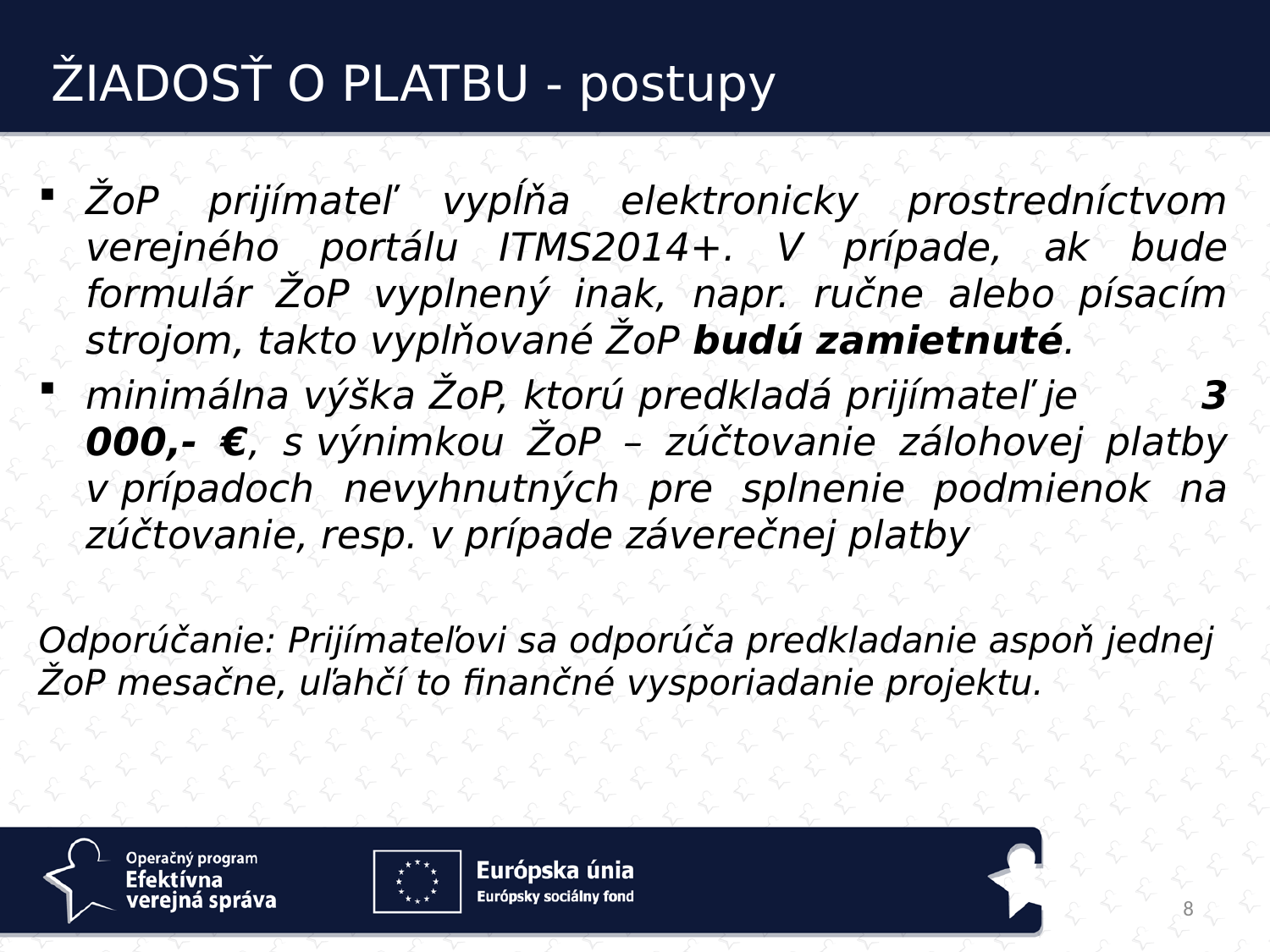

ŽIADOSŤ O PLATBU - postupy
ŽoP prijímateľ vypĺňa elektronicky prostredníctvom verejného portálu ITMS2014+. V prípade, ak bude formulár ŽoP vyplnený inak, napr. ručne alebo písacím strojom, takto vyplňované ŽoP budú zamietnuté.
minimálna výška ŽoP, ktorú predkladá prijímateľ je         3 000,- €, s výnimkou ŽoP – zúčtovanie zálohovej platby v prípadoch nevyhnutných pre splnenie podmienok na zúčtovanie, resp. v prípade záverečnej platby

Odporúčanie: Prijímateľovi sa odporúča predkladanie aspoň jednej ŽoP mesačne, uľahčí to finančné vysporiadanie projektu.

8